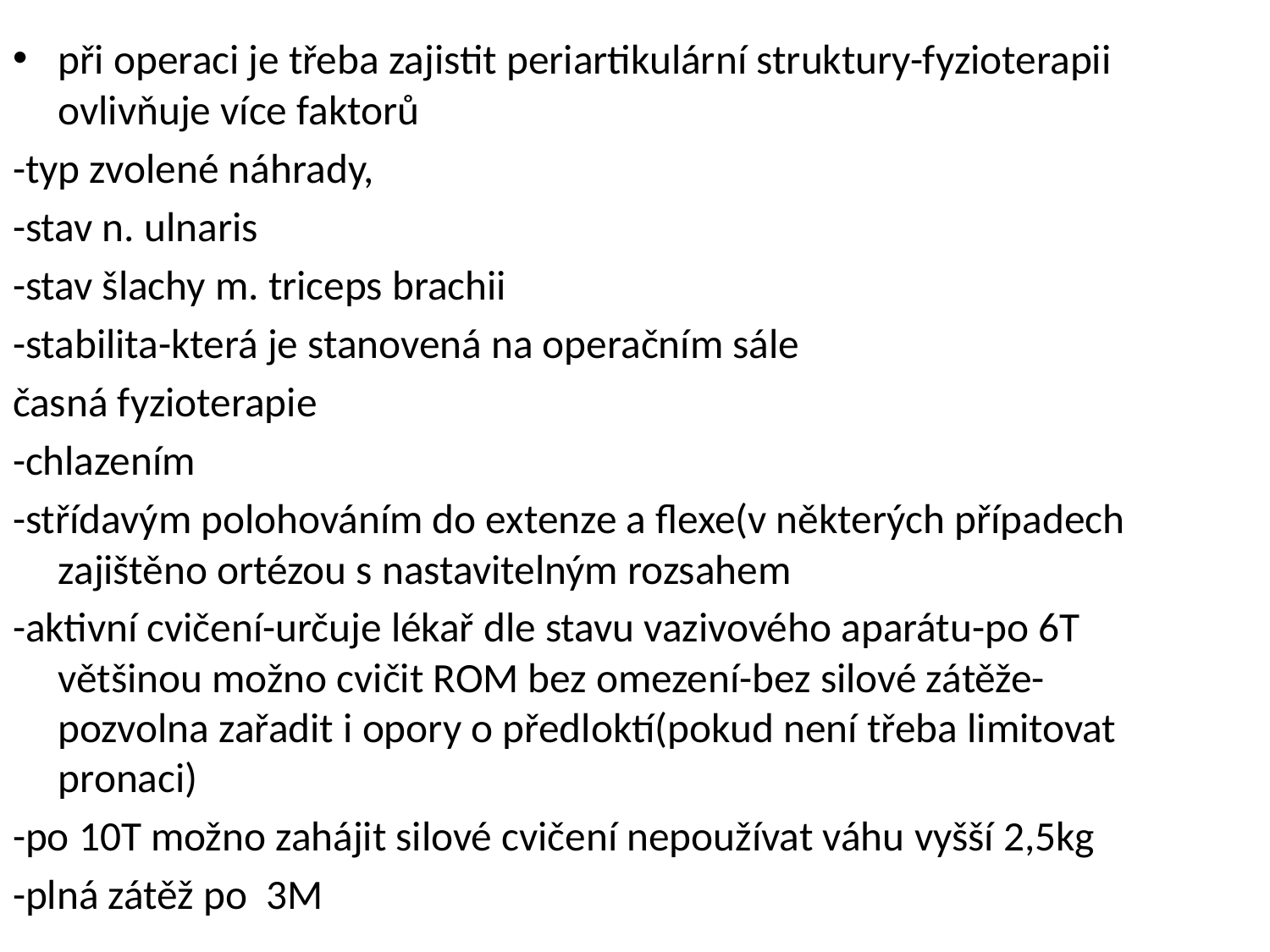

při operaci je třeba zajistit periartikulární struktury-fyzioterapii ovlivňuje více faktorů
-typ zvolené náhrady,
-stav n. ulnaris
-stav šlachy m. triceps brachii
-stabilita-která je stanovená na operačním sále
časná fyzioterapie
-chlazením
-střídavým polohováním do extenze a flexe(v některých případech zajištěno ortézou s nastavitelným rozsahem
-aktivní cvičení-určuje lékař dle stavu vazivového aparátu-po 6T většinou možno cvičit ROM bez omezení-bez silové zátěže-pozvolna zařadit i opory o předloktí(pokud není třeba limitovat pronaci)
-po 10T možno zahájit silové cvičení nepoužívat váhu vyšší 2,5kg
-plná zátěž po  3M